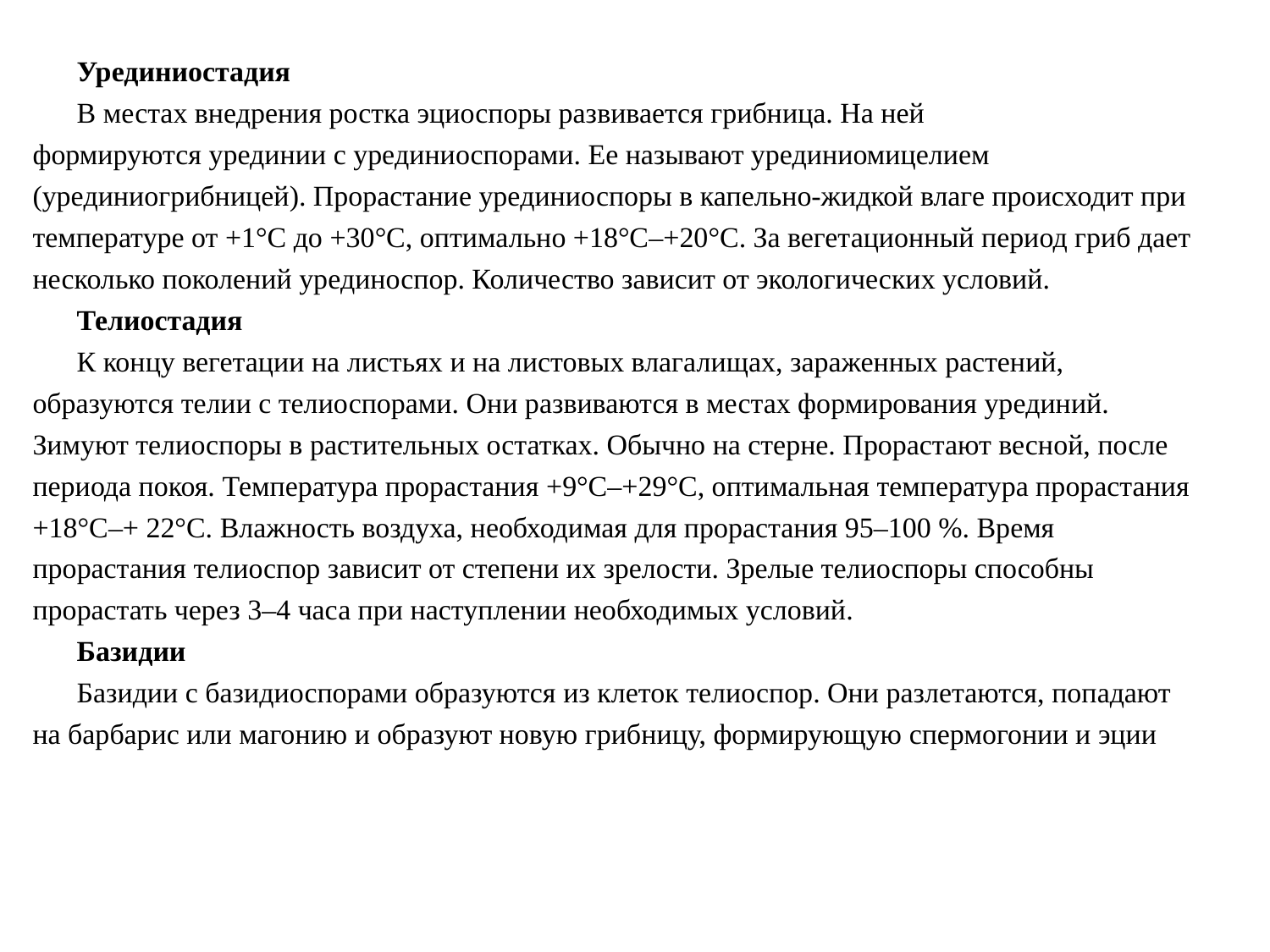

Урединиостадия
В местах внедрения ростка эциоспоры развивается грибница. На ней формируются урединии с урединиоспорами. Ее называют урединиомицелием (урединиогрибницей). Прорастание урединиоспоры в капельно-жидкой влаге происходит при температуре от +1°C до +30°C, оптимально +18°C–+20°C. За вегетационный период гриб дает несколько поколений урединоспор. Количество зависит от экологических условий.
Телиостадия
К концу вегетации на листьях и на листовых влагалищах, зараженных растений, образуются телии с телиоспорами. Они развиваются в местах формирования урединий. Зимуют телиоспоры в растительных остатках. Обычно на стерне. Прорастают весной, после периода покоя. Температура прорастания +9°C–+29°C, оптимальная температура прорастания +18°C–+ 22°C. Влажность воздуха, необходимая для прорастания 95–100 %. Время прорастания телиоспор зависит от степени их зрелости. Зрелые телиоспоры способны прорастать через 3–4 часа при наступлении необходимых условий.
Базидии
Базидии с базидиоспорами образуются из клеток телиоспор. Они разлетаются, попадают на барбарис или магонию и образуют новую грибницу, формирующую спермогонии и эции